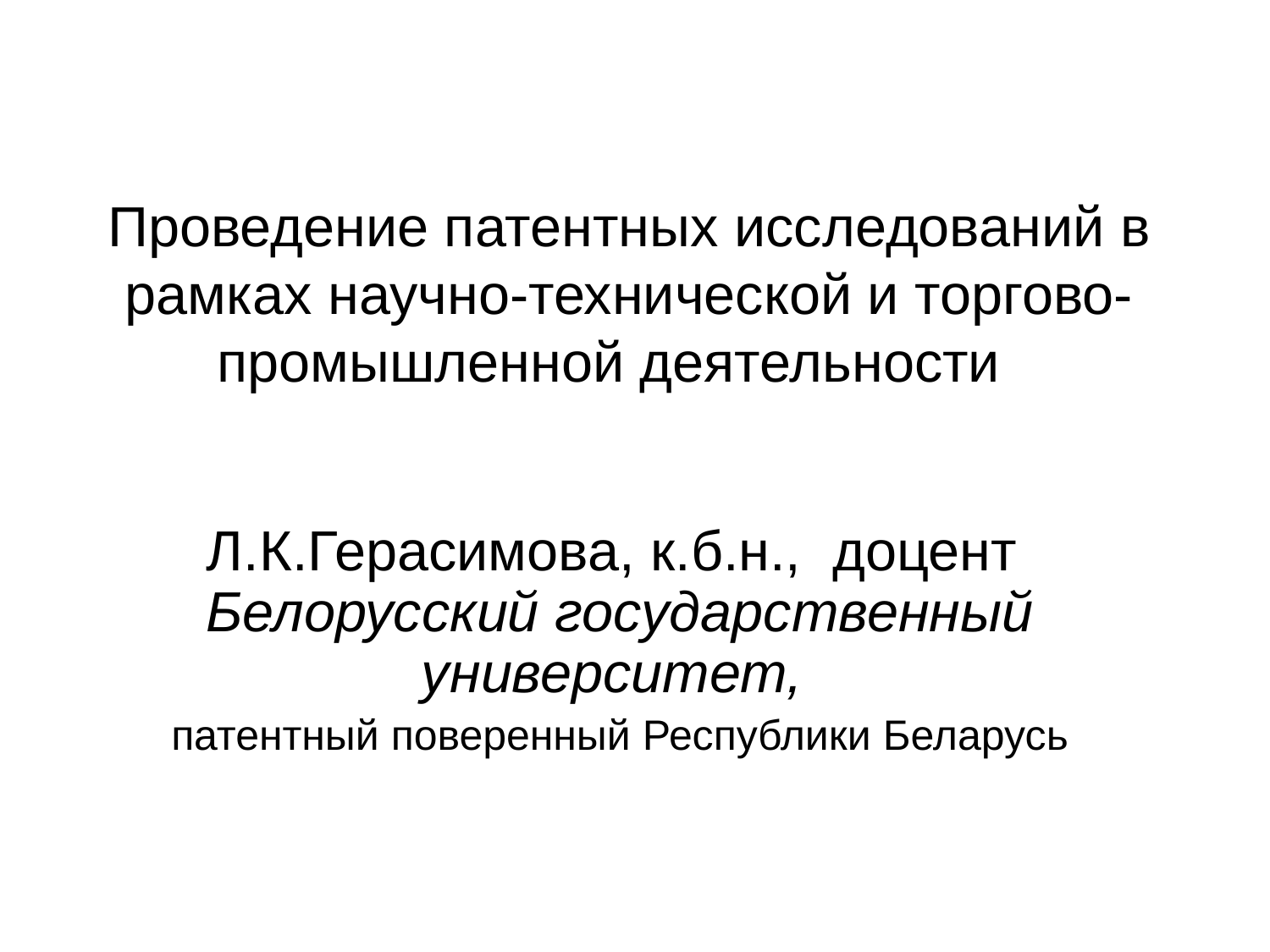

# Проведение патентных исследований в рамках научно-технической и торгово-промышленной деятельности
Л.К.Герасимова, к.б.н.,  доцент
Белорусский государственный университет,
патентный поверенный Республики Беларусь